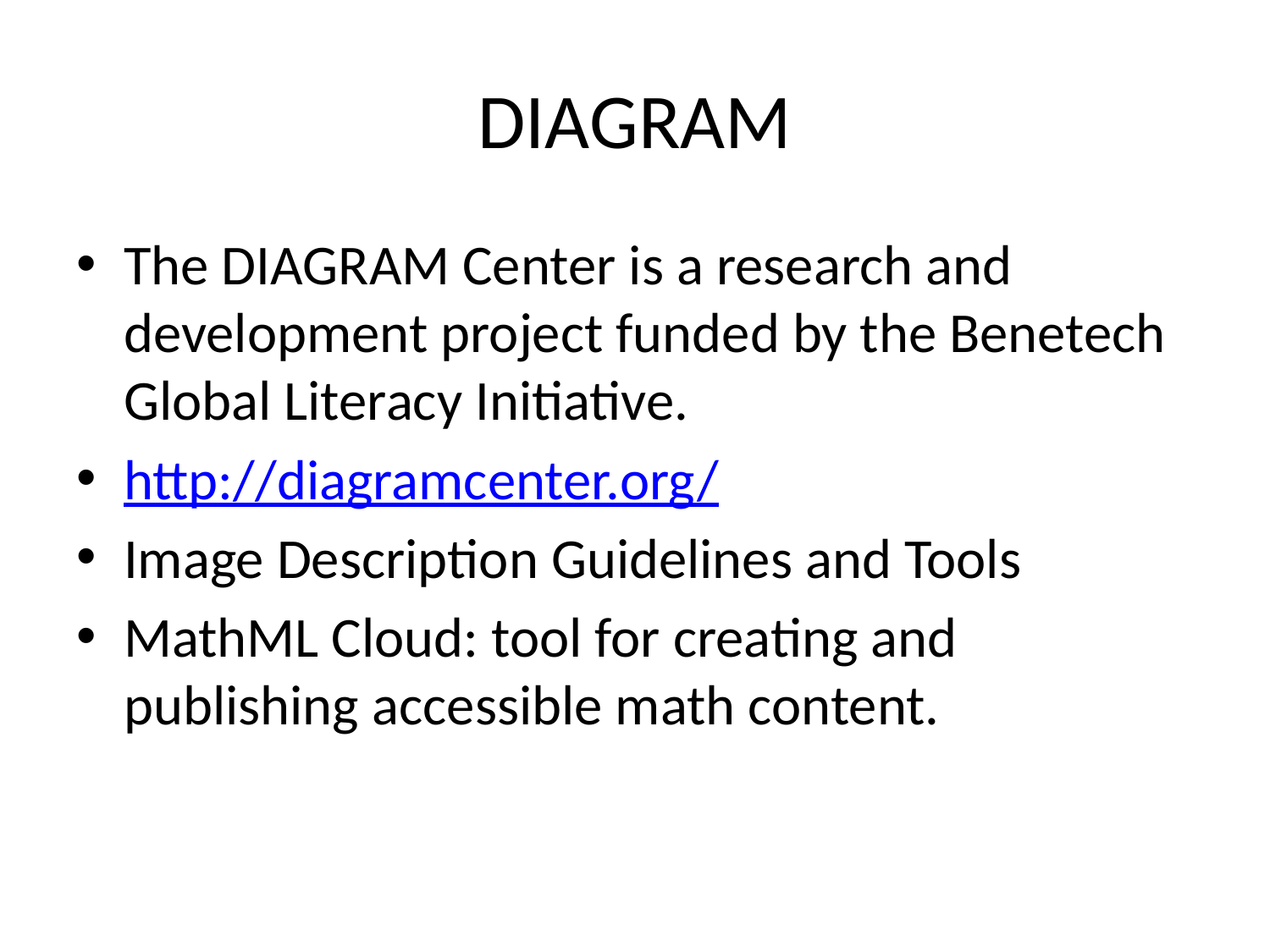

# DIAGRAM
The DIAGRAM Center is a research and development project funded by the Benetech Global Literacy Initiative.
http://diagramcenter.org/
Image Description Guidelines and Tools
MathML Cloud: tool for creating and publishing accessible math content.